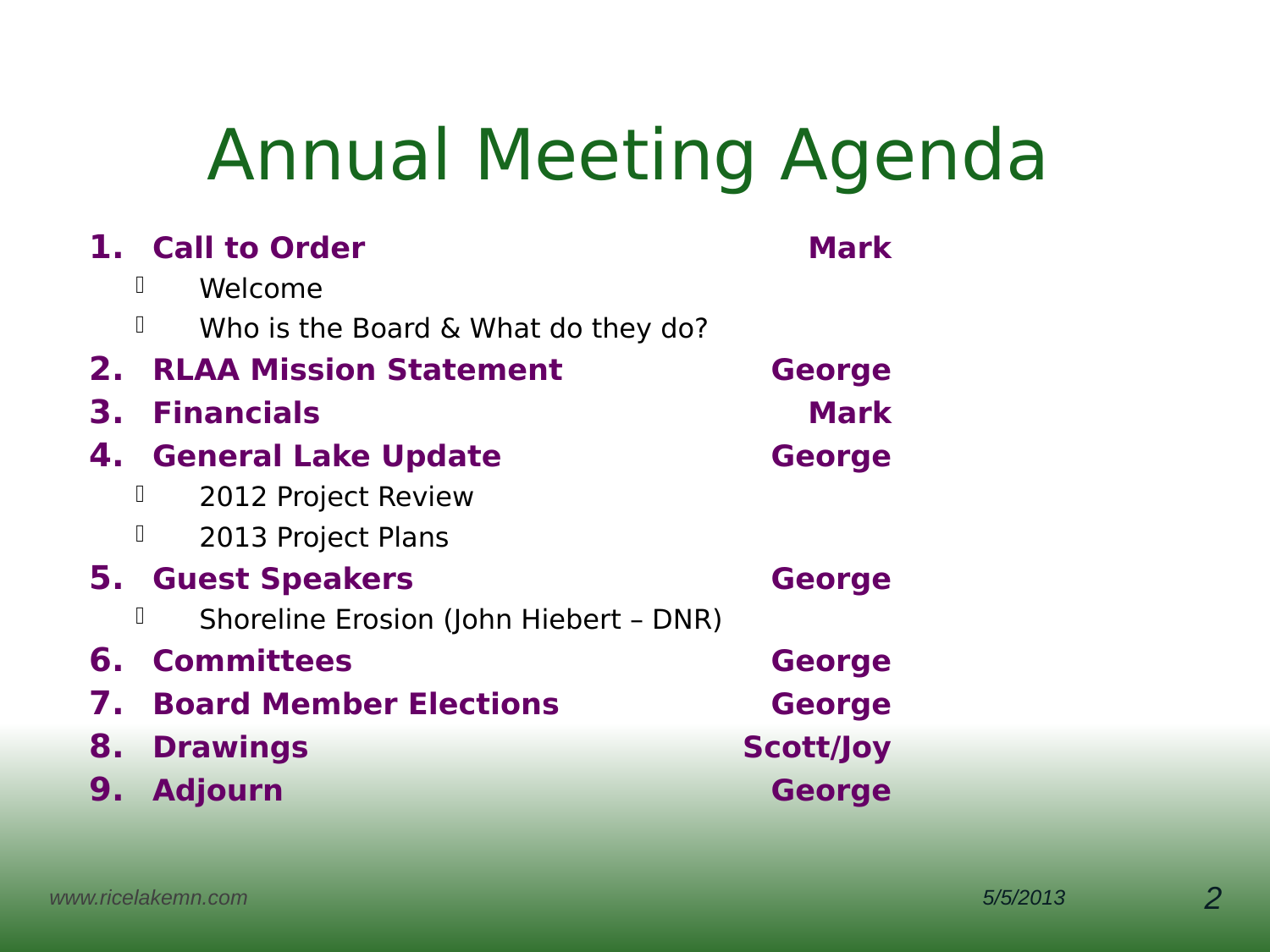

# Annual Meeting Agenda
Call to Order	Mark
Welcome
Who is the Board & What do they do?
RLAA Mission Statement	George
Financials	Mark
General Lake Update	George
2012 Project Review
2013 Project Plans
Guest Speakers	George
Shoreline Erosion (John Hiebert – DNR)
Committees	George
Board Member Elections	George
Drawings	Scott/Joy
Adjourn	George
www.ricelakemn.com
5/5/2013
2